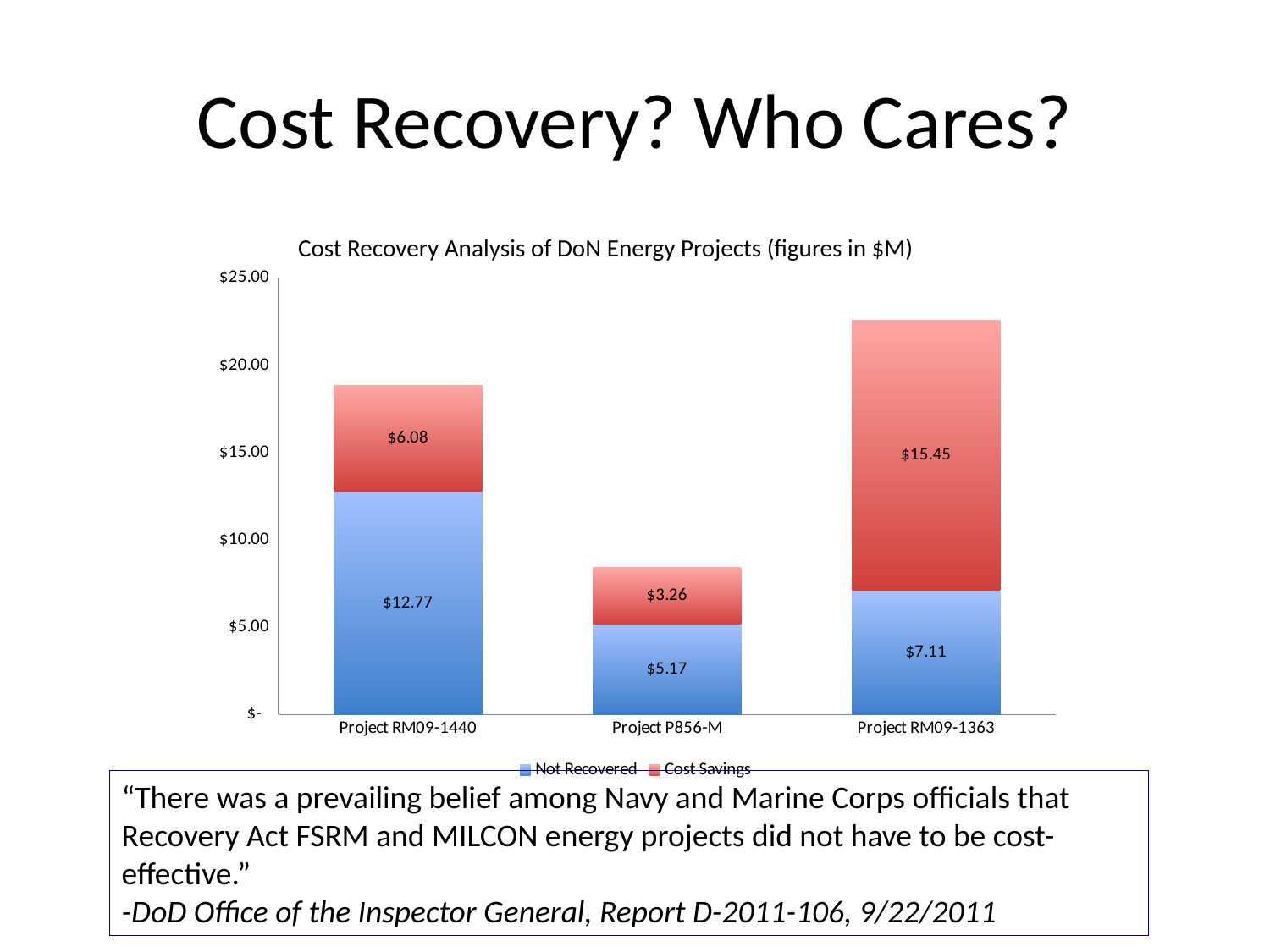

# Cost Recovery? Who Cares?
Cost Recovery Analysis of DoN Energy Projects (figures in $M)

### Chart

| Category | Not Recovered | Cost Savings |
|---|---|---|
| Project RM09-1440 | 12.77 | 6.08 |
| Project P856-M | 5.17 | 3.26 |
| Project RM09-1363 | 7.11 | 15.45 |
“There was a prevailing belief among Navy and Marine Corps officials that Recovery Act FSRM and MILCON energy projects did not have to be cost-effective.”
-DoD Office of the Inspector General, Report D-2011-106, 9/22/2011